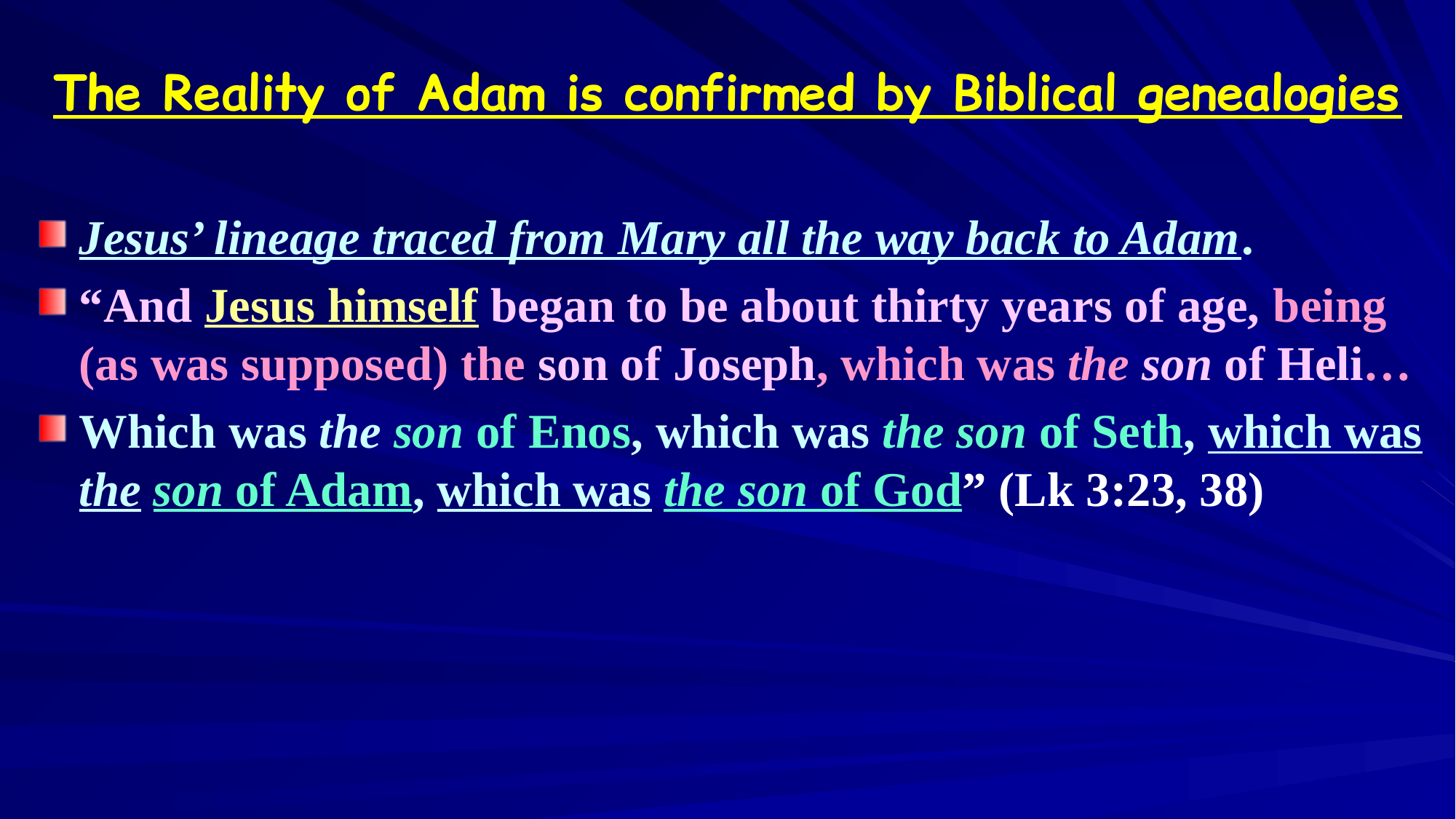

# The Reality of Adam is confirmed by Biblical genealogies
Jesus’ lineage traced from Mary all the way back to Adam.
“And Jesus himself began to be about thirty years of age, being (as was supposed) the son of Joseph, which was the son of Heli…
Which was the son of Enos, which was the son of Seth, which was the son of Adam, which was the son of God” (Lk 3:23, 38)